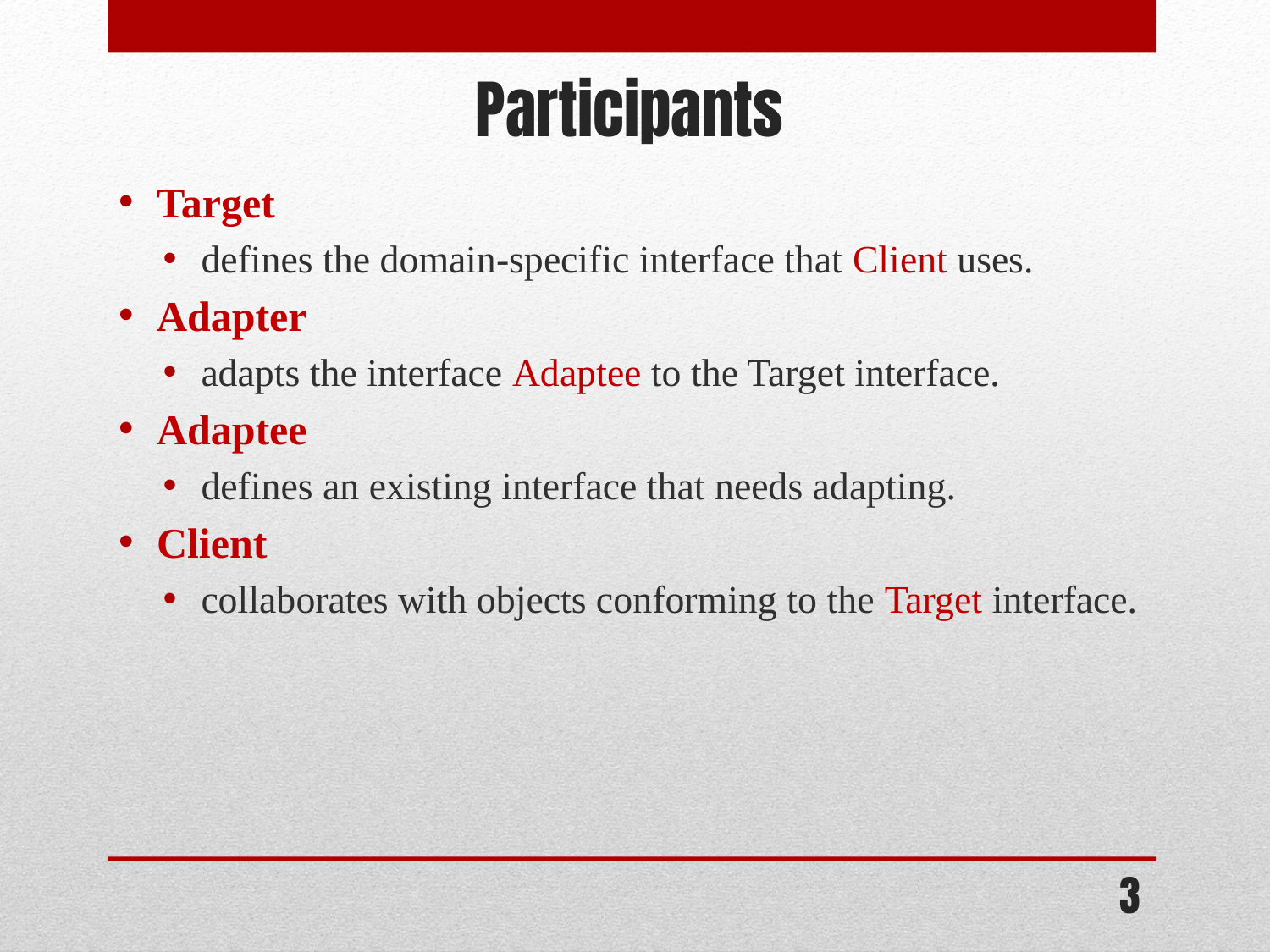

# Participants
Target
defines the domain-specific interface that Client uses.
Adapter
adapts the interface Adaptee to the Target interface.
Adaptee
defines an existing interface that needs adapting.
Client
collaborates with objects conforming to the Target interface.
3